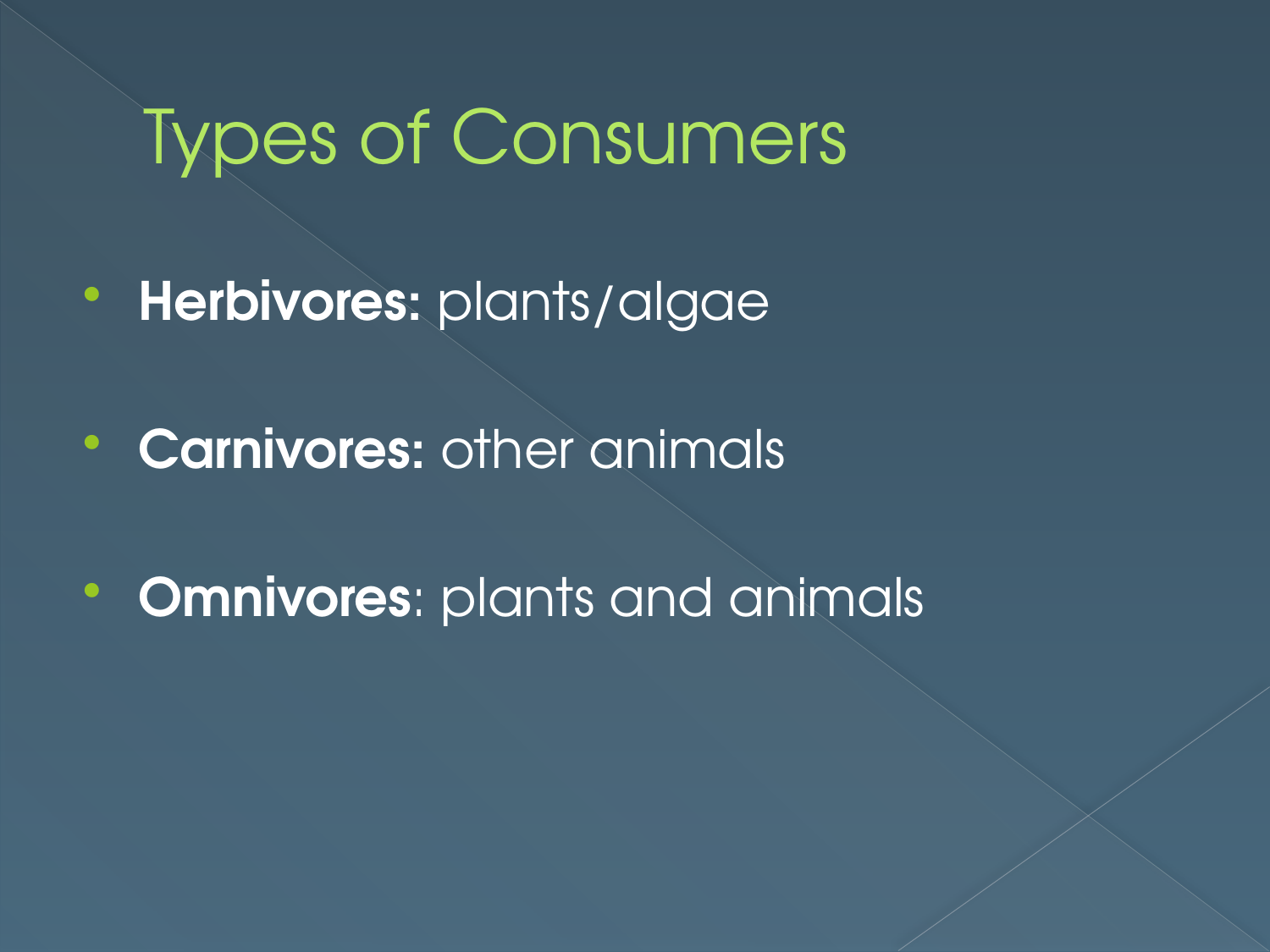

# Types of Consumers
Herbivores: plants/algae

Carnivores: other animals

Omnivores: plants and animals